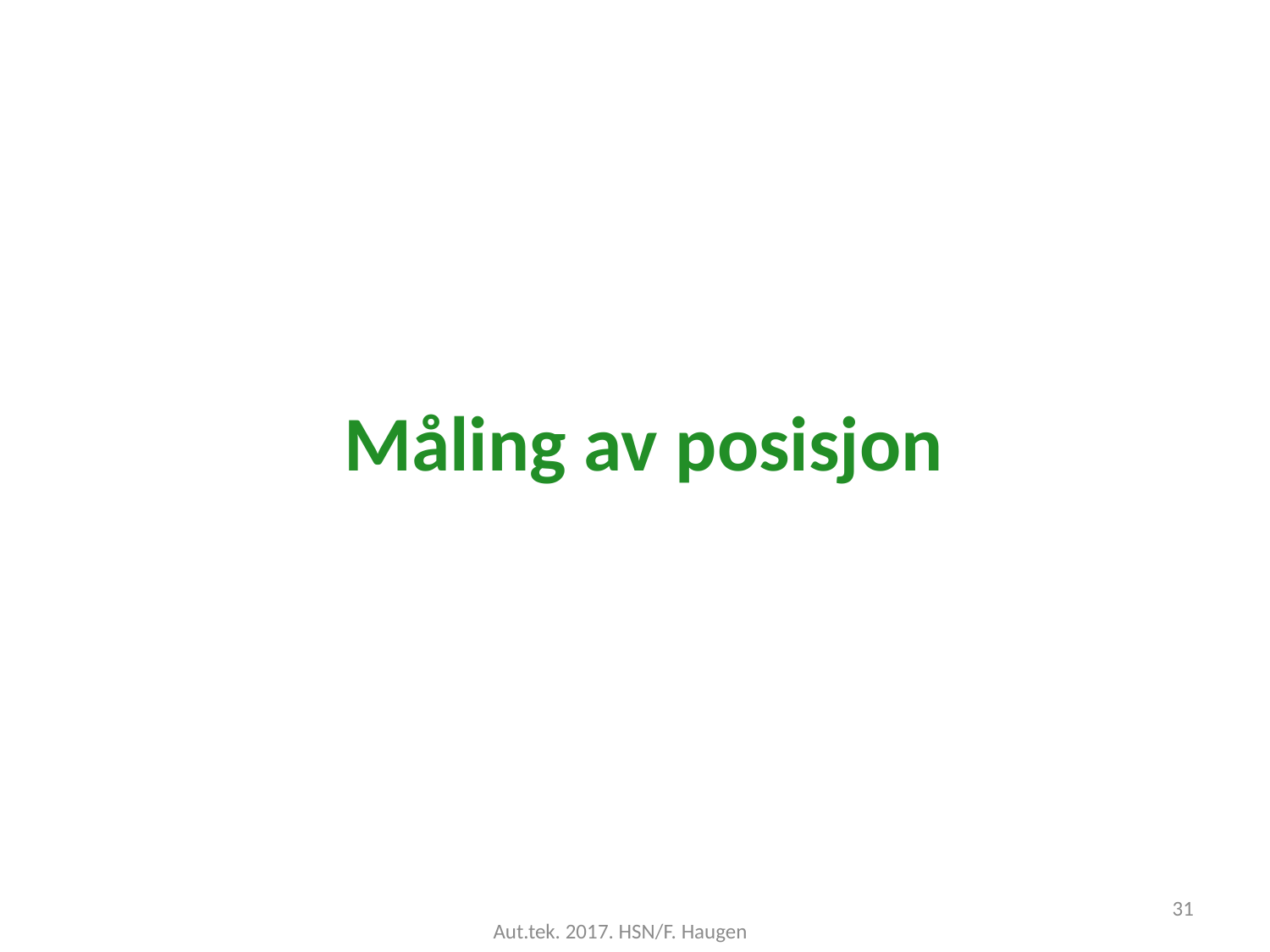

# Måling av posisjon
31
Aut.tek. 2017. HSN/F. Haugen